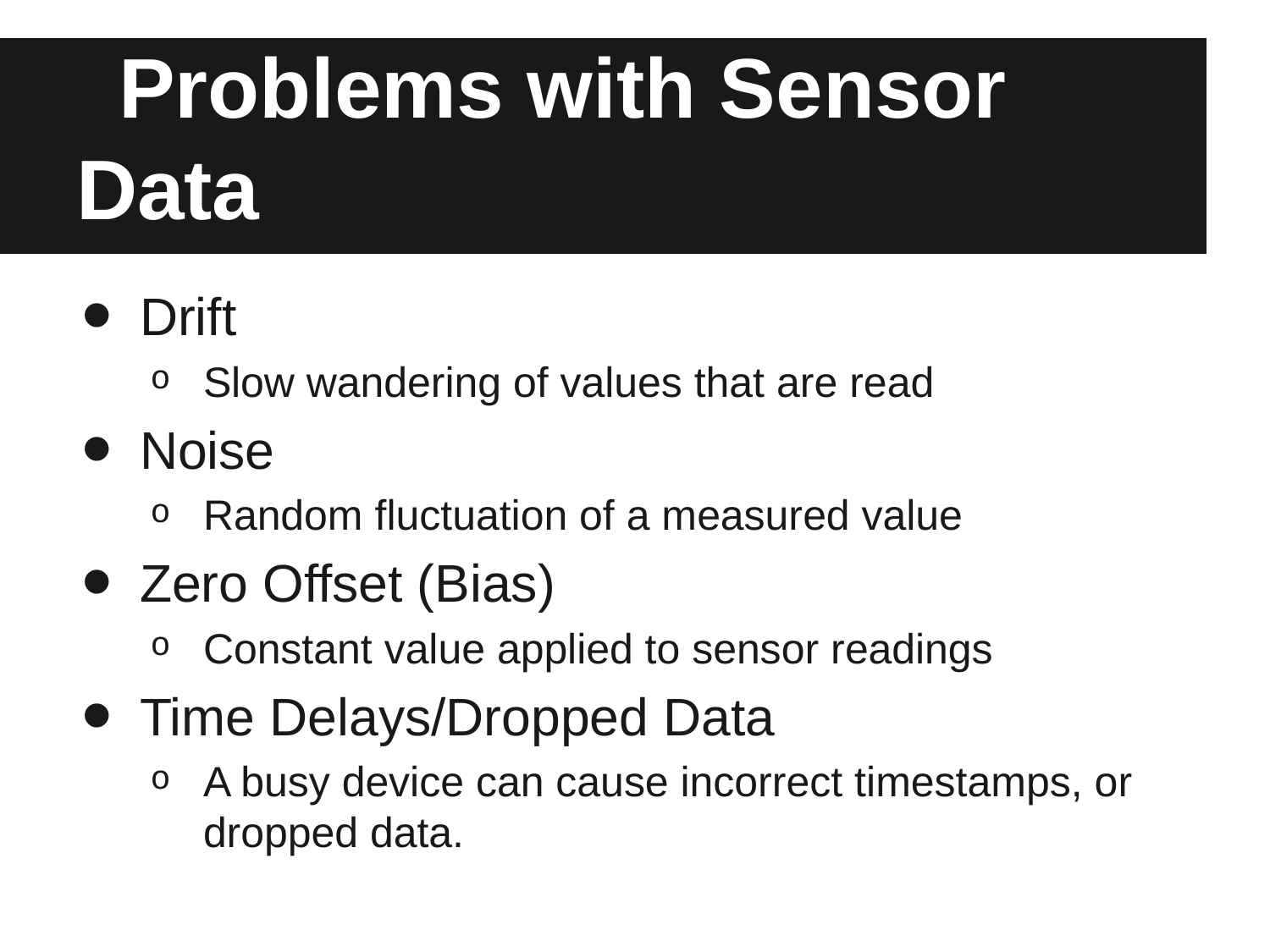

# Problems with Sensor Data
Drift
Slow wandering of values that are read
Noise
Random fluctuation of a measured value
Zero Offset (Bias)
Constant value applied to sensor readings
Time Delays/Dropped Data
A busy device can cause incorrect timestamps, or dropped data.